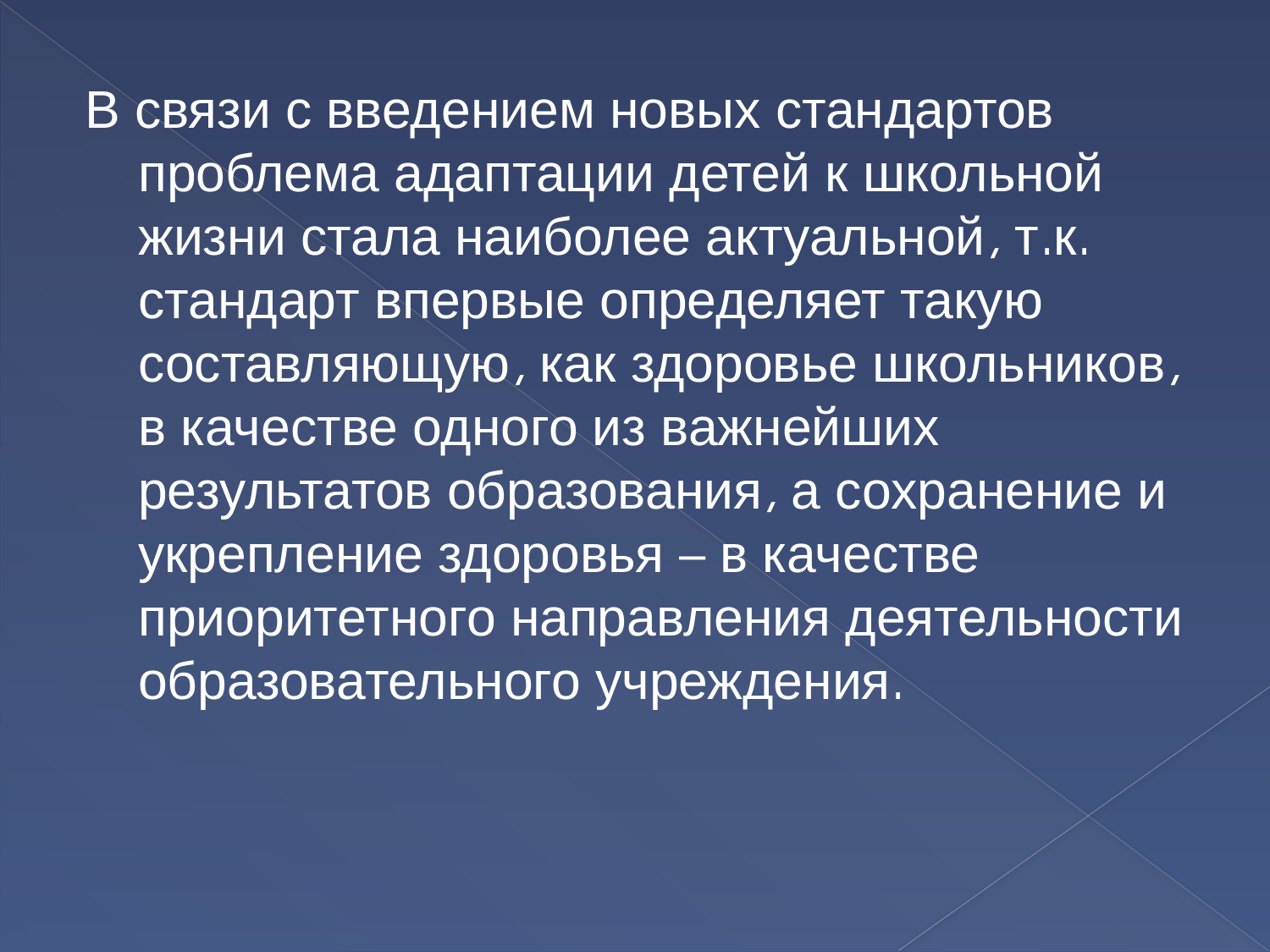

В связи с введением новых стандартов проблема адаптации детей к школьной жизни стала наиболее актуальной, т.к. стандарт впервые определяет такую составляющую, как здоровье школьников, в качестве одного из важнейших результатов образования, а сохранение и укрепление здоровья – в качестве приоритетного направления деятельности образовательного учреждения.